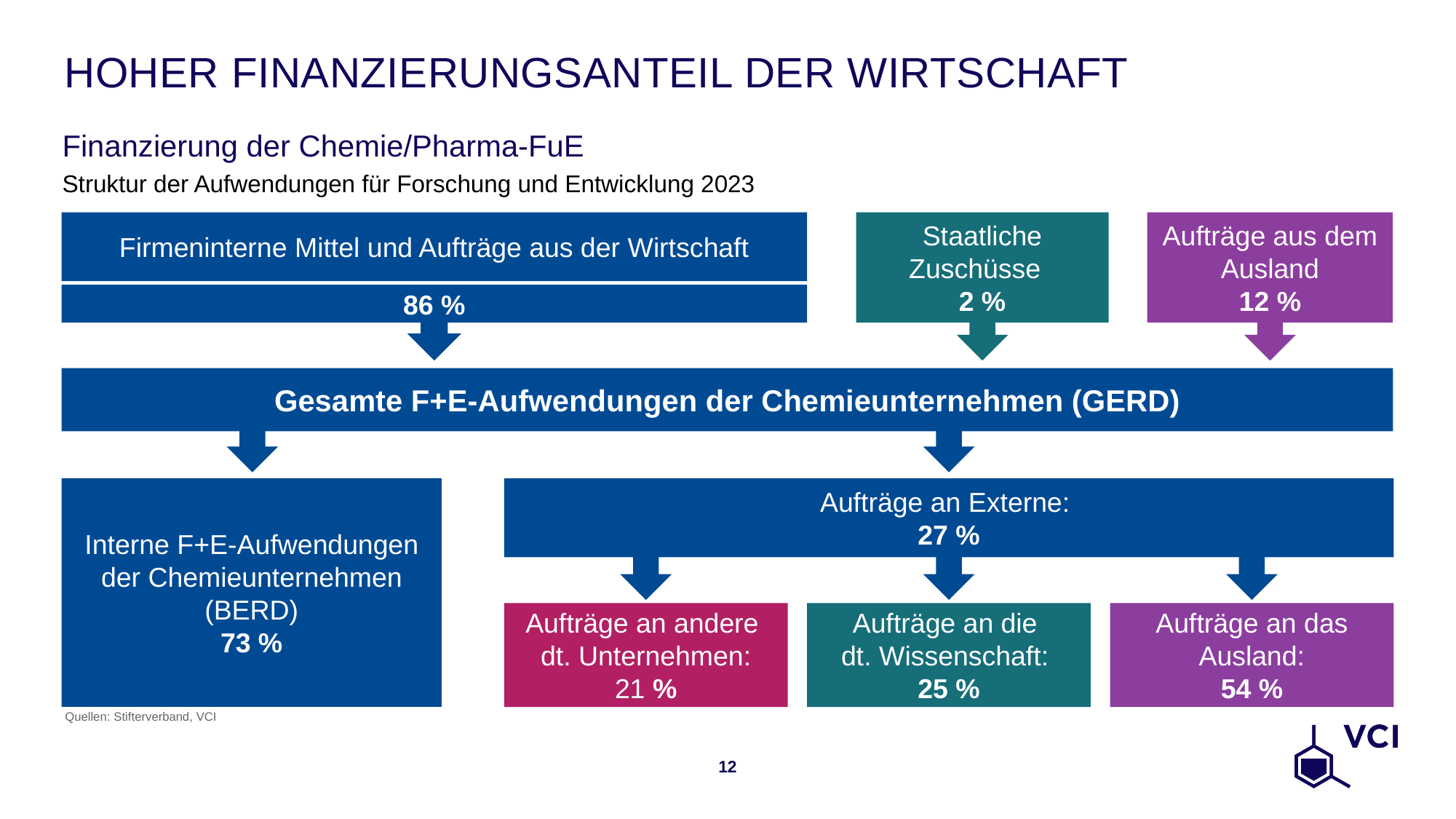

# Hoher Finanzierungsanteil der Wirtschaft
Finanzierung der Chemie/Pharma-FuE
Struktur der Aufwendungen für Forschung und Entwicklung 2023
Staatliche Zuschüsse
2 %
Firmeninterne Mittel und Aufträge aus der Wirtschaft
Aufträge aus dem Ausland
12 %

86 %

Gesamte F+E-Aufwendungen der Chemieunternehmen (GERD)

Interne F+E-Aufwendungen der Chemieunternehmen (BERD)
73 %
Aufträge an Externe:
27 %

Aufträge an andere
dt. Unternehmen:
21 %
Aufträge an die
dt. Wissenschaft:
25 %
Aufträge an das Ausland:
54 %
Quellen: Stifterverband, VCI
12